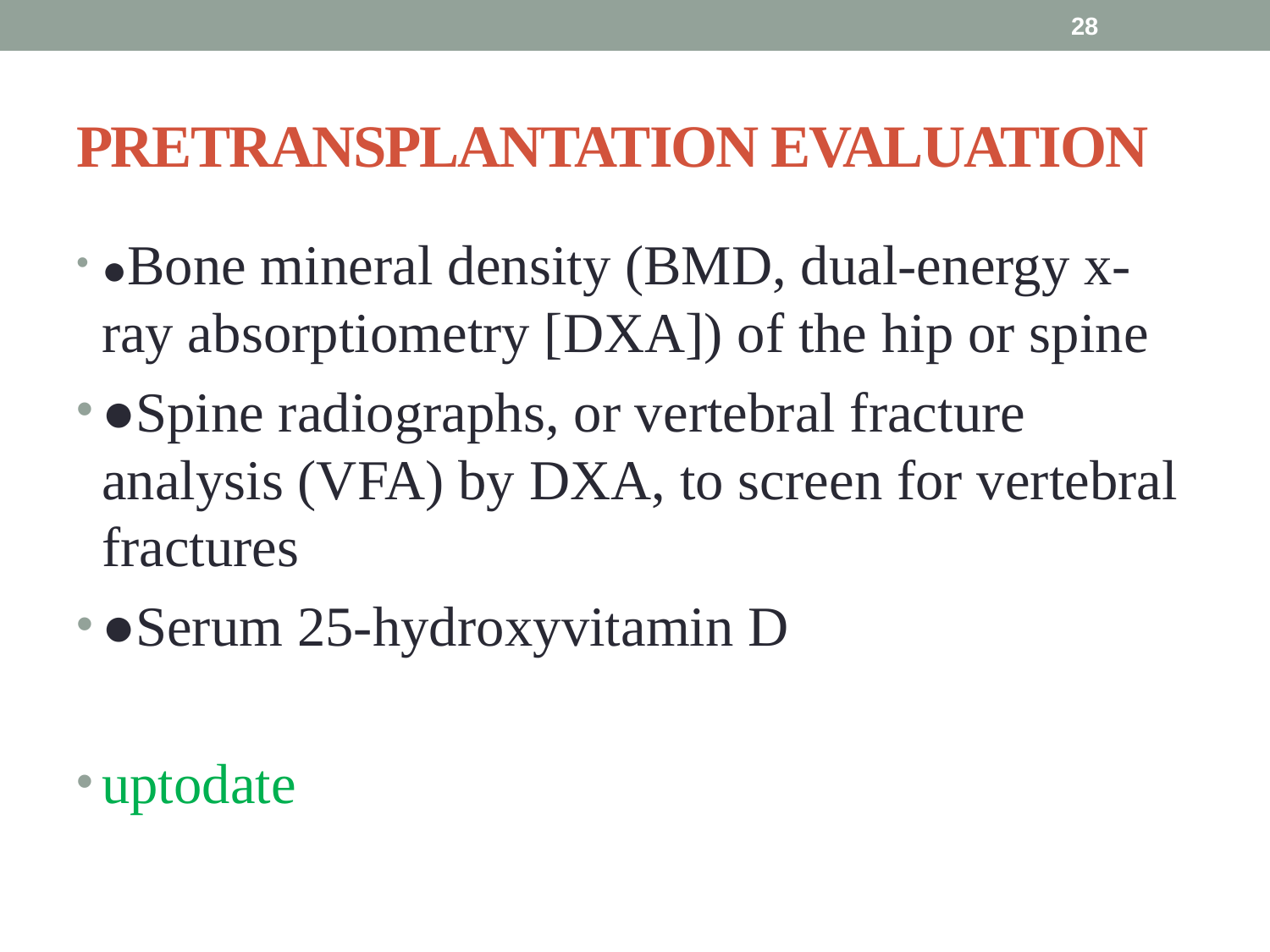

28
# PRETRANSPLANTATION EVALUATION
●Bone mineral density (BMD, dual-energy x-ray absorptiometry [DXA]) of the hip or spine
●Spine radiographs, or vertebral fracture analysis (VFA) by DXA, to screen for vertebral fractures
●Serum 25-hydroxyvitamin D

uptodate